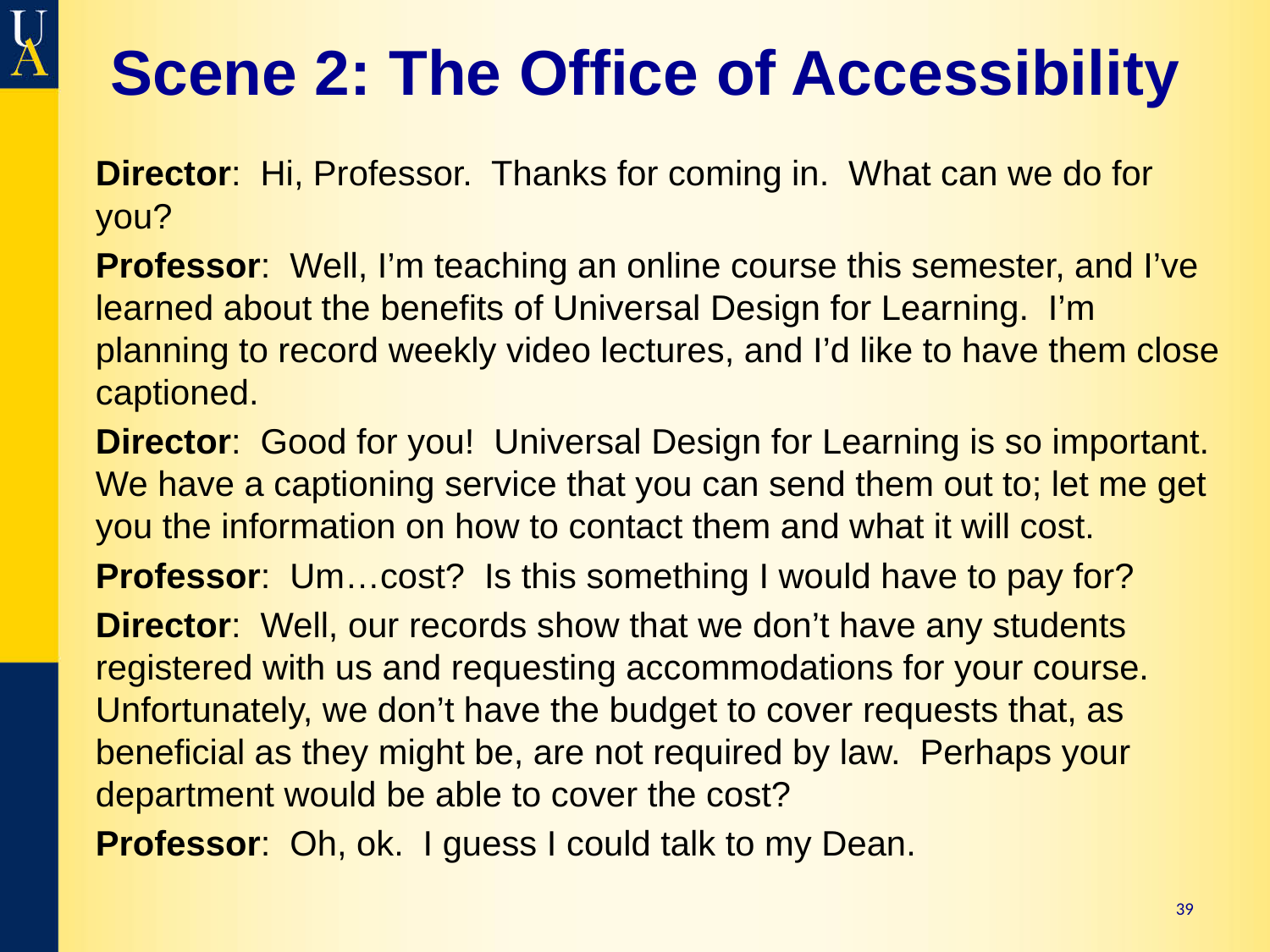

# Scene 2: The Office of Accessibility
Director:  Hi, Professor.  Thanks for coming in.  What can we do for you?
Professor:  Well, I’m teaching an online course this semester, and I’ve learned about the benefits of Universal Design for Learning.  I’m planning to record weekly video lectures, and I’d like to have them close captioned.
Director:  Good for you!  Universal Design for Learning is so important.  We have a captioning service that you can send them out to; let me get you the information on how to contact them and what it will cost.
Professor:  Um…cost?  Is this something I would have to pay for?
Director:  Well, our records show that we don’t have any students registered with us and requesting accommodations for your course.  Unfortunately, we don’t have the budget to cover requests that, as beneficial as they might be, are not required by law.  Perhaps your department would be able to cover the cost?
Professor:  Oh, ok.  I guess I could talk to my Dean.

39